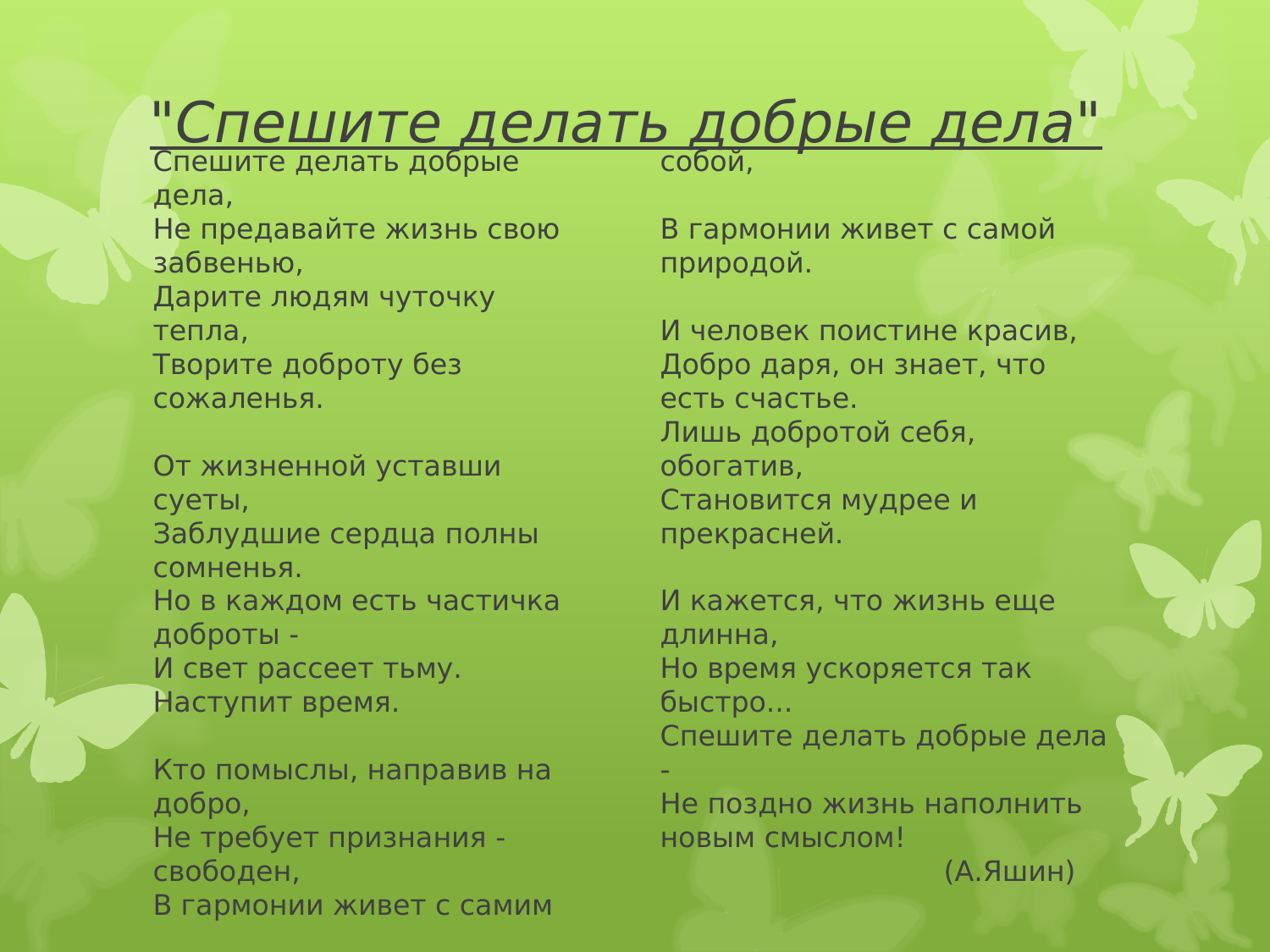

# "Спешите делать добрые дела"
Спешите делать добрые дела, 
Не предавайте жизнь свою забвенью, 
Дарите людям чуточку тепла, 
Творите доброту без сожаленья. 
От жизненной уставши суеты, 
Заблудшие сердца полны сомненья. 
Но в каждом есть частичка доброты - 
И свет рассеет тьму. Наступит время. 
Кто помыслы, направив на добро, 
Не требует признания - свободен, 
В гармонии живет с самим собой, 
В гармонии живет с самой природой. 
И человек поистине красив, 
Добро даря, он знает, что есть счастье. 
Лишь добротой себя, обогатив, 
Становится мудрее и прекрасней. 
И кажется, что жизнь еще длинна, 
Но время ускоряется так быстро... 
Спешите делать добрые дела - 
Не поздно жизнь наполнить новым смыслом!
                                (А.Яшин)